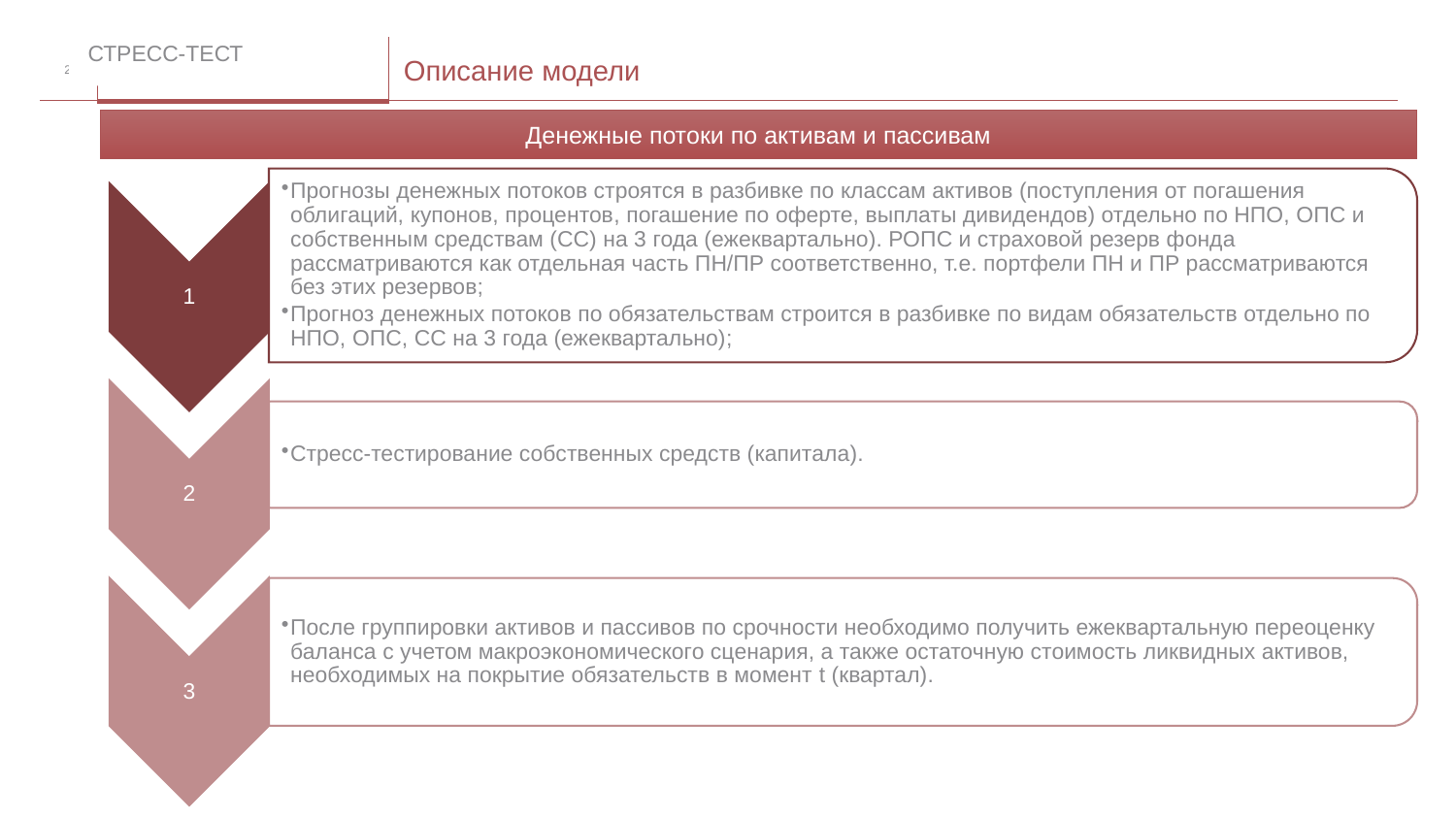

Стресс-тест
2
# Описание модели
Денежные потоки по активам и пассивам
1
Прогнозы денежных потоков строятся в разбивке по классам активов (поступления от погашения облигаций, купонов, процентов, погашение по оферте, выплаты дивидендов) отдельно по НПО, ОПС и собственным средствам (СС) на 3 года (ежеквартально). РОПС и страховой резерв фонда рассматриваются как отдельная часть ПН/ПР соответственно, т.е. портфели ПН и ПР рассматриваются без этих резервов;
Прогноз денежных потоков по обязательствам строится в разбивке по видам обязательств отдельно по НПО, ОПС, СС на 3 года (ежеквартально);
2
Стресс-тестирование собственных средств (капитала).
3
После группировки активов и пассивов по срочности необходимо получить ежеквартальную переоценку баланса с учетом макроэкономического сценария, а также остаточную стоимость ликвидных активов, необходимых на покрытие обязательств в момент t (квартал).